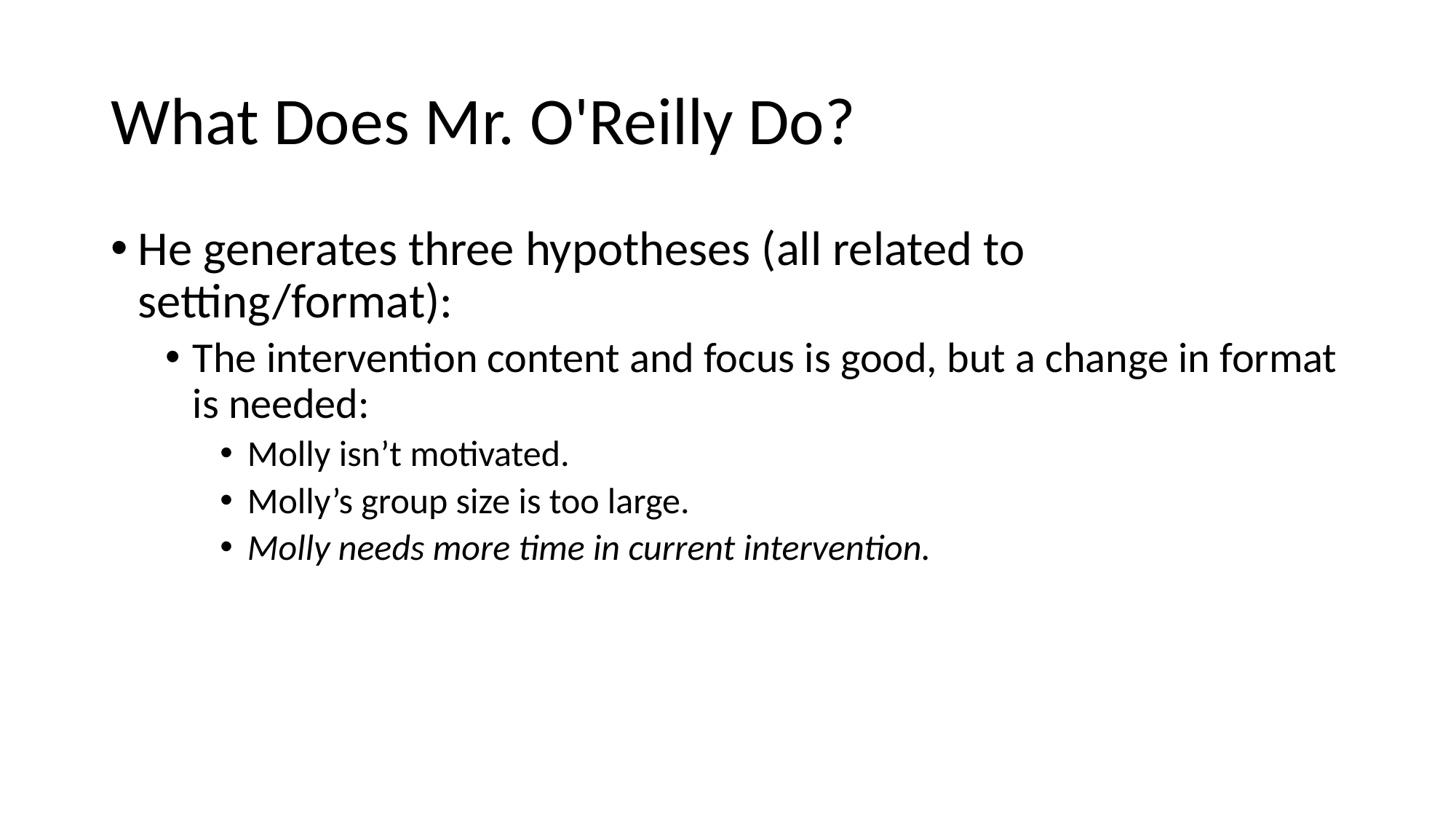

# What Does Mr. O'Reilly Do?
He generates three hypotheses (all related to setting/format):
The intervention content and focus is good, but a change in format is needed:
Molly isn’t motivated.
Molly’s group size is too large.
Molly needs more time in current intervention.